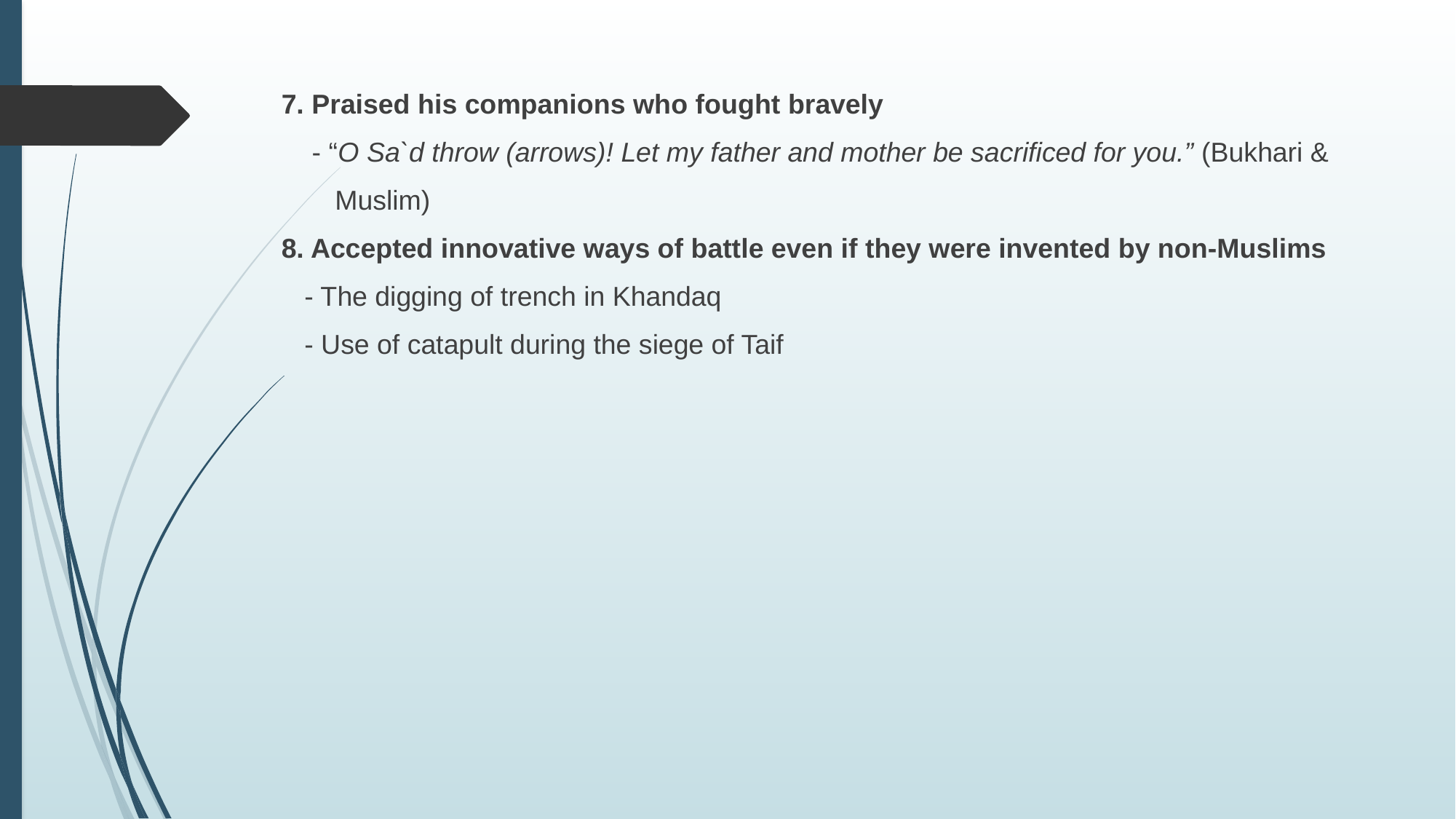

7. Praised his companions who fought bravely
    - “O Sa`d throw (arrows)! Let my father and mother be sacrificed for you.” (Bukhari &
       Muslim)
8. Accepted innovative ways of battle even if they were invented by non-Muslims
   - The digging of trench in Khandaq
   - Use of catapult during the siege of Taif